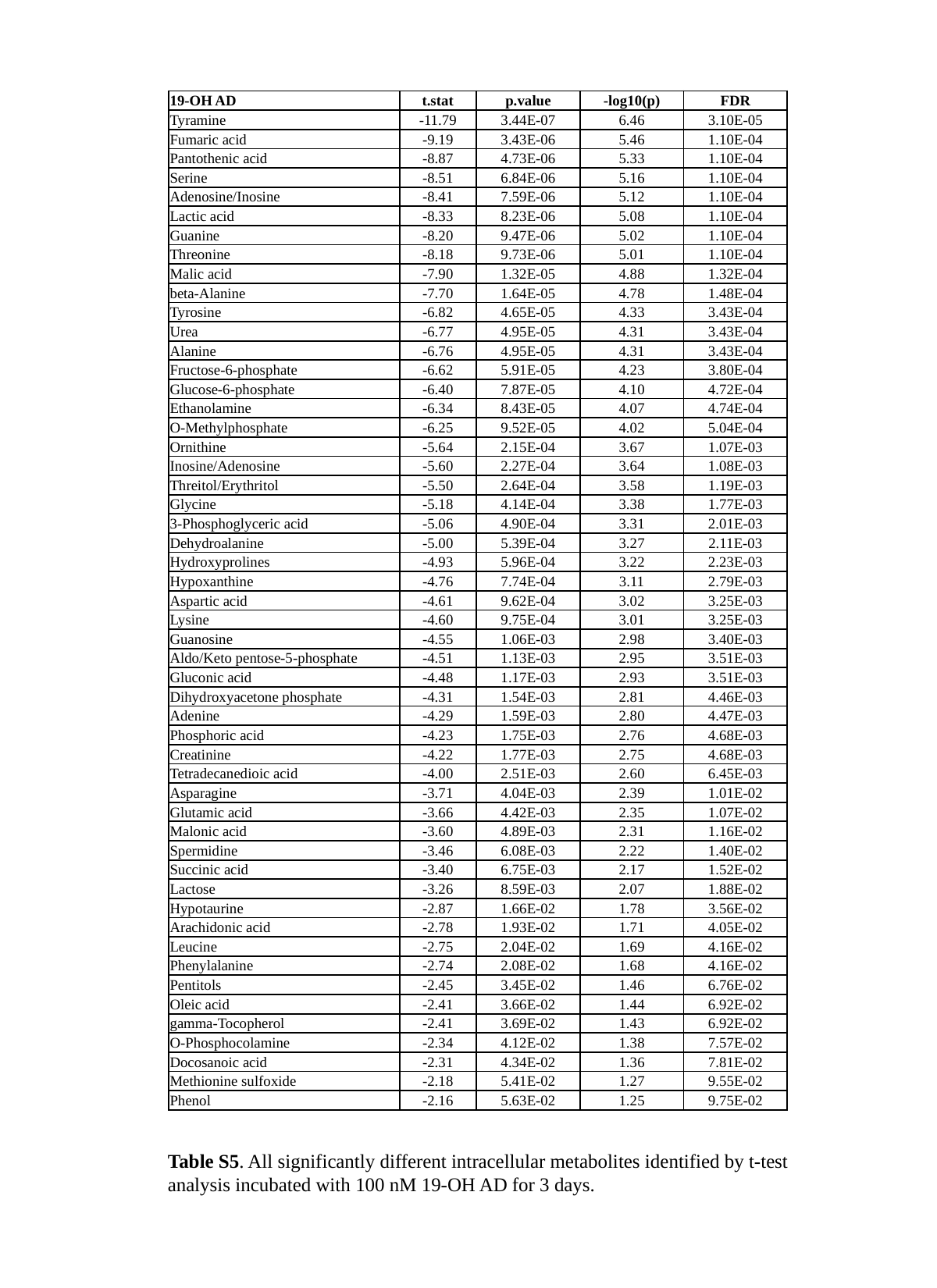

| 19-OH AD | t.stat | p.value | -log10(p) | FDR |
| --- | --- | --- | --- | --- |
| Tyramine | -11.79 | 3.44E-07 | 6.46 | 3.10E-05 |
| Fumaric acid | -9.19 | 3.43E-06 | 5.46 | 1.10E-04 |
| Pantothenic acid | -8.87 | 4.73E-06 | 5.33 | 1.10E-04 |
| Serine | -8.51 | 6.84E-06 | 5.16 | 1.10E-04 |
| Adenosine/Inosine | -8.41 | 7.59E-06 | 5.12 | 1.10E-04 |
| Lactic acid | -8.33 | 8.23E-06 | 5.08 | 1.10E-04 |
| Guanine | -8.20 | 9.47E-06 | 5.02 | 1.10E-04 |
| Threonine | -8.18 | 9.73E-06 | 5.01 | 1.10E-04 |
| Malic acid | -7.90 | 1.32E-05 | 4.88 | 1.32E-04 |
| beta-Alanine | -7.70 | 1.64E-05 | 4.78 | 1.48E-04 |
| Tyrosine | -6.82 | 4.65E-05 | 4.33 | 3.43E-04 |
| Urea | -6.77 | 4.95E-05 | 4.31 | 3.43E-04 |
| Alanine | -6.76 | 4.95E-05 | 4.31 | 3.43E-04 |
| Fructose-6-phosphate | -6.62 | 5.91E-05 | 4.23 | 3.80E-04 |
| Glucose-6-phosphate | -6.40 | 7.87E-05 | 4.10 | 4.72E-04 |
| Ethanolamine | -6.34 | 8.43E-05 | 4.07 | 4.74E-04 |
| O-Methylphosphate | -6.25 | 9.52E-05 | 4.02 | 5.04E-04 |
| Ornithine | -5.64 | 2.15E-04 | 3.67 | 1.07E-03 |
| Inosine/Adenosine | -5.60 | 2.27E-04 | 3.64 | 1.08E-03 |
| Threitol/Erythritol | -5.50 | 2.64E-04 | 3.58 | 1.19E-03 |
| Glycine | -5.18 | 4.14E-04 | 3.38 | 1.77E-03 |
| 3-Phosphoglyceric acid | -5.06 | 4.90E-04 | 3.31 | 2.01E-03 |
| Dehydroalanine | -5.00 | 5.39E-04 | 3.27 | 2.11E-03 |
| Hydroxyprolines | -4.93 | 5.96E-04 | 3.22 | 2.23E-03 |
| Hypoxanthine | -4.76 | 7.74E-04 | 3.11 | 2.79E-03 |
| Aspartic acid | -4.61 | 9.62E-04 | 3.02 | 3.25E-03 |
| Lysine | -4.60 | 9.75E-04 | 3.01 | 3.25E-03 |
| Guanosine | -4.55 | 1.06E-03 | 2.98 | 3.40E-03 |
| Aldo/Keto pentose-5-phosphate | -4.51 | 1.13E-03 | 2.95 | 3.51E-03 |
| Gluconic acid | -4.48 | 1.17E-03 | 2.93 | 3.51E-03 |
| Dihydroxyacetone phosphate | -4.31 | 1.54E-03 | 2.81 | 4.46E-03 |
| Adenine | -4.29 | 1.59E-03 | 2.80 | 4.47E-03 |
| Phosphoric acid | -4.23 | 1.75E-03 | 2.76 | 4.68E-03 |
| Creatinine | -4.22 | 1.77E-03 | 2.75 | 4.68E-03 |
| Tetradecanedioic acid | -4.00 | 2.51E-03 | 2.60 | 6.45E-03 |
| Asparagine | -3.71 | 4.04E-03 | 2.39 | 1.01E-02 |
| Glutamic acid | -3.66 | 4.42E-03 | 2.35 | 1.07E-02 |
| Malonic acid | -3.60 | 4.89E-03 | 2.31 | 1.16E-02 |
| Spermidine | -3.46 | 6.08E-03 | 2.22 | 1.40E-02 |
| Succinic acid | -3.40 | 6.75E-03 | 2.17 | 1.52E-02 |
| Lactose | -3.26 | 8.59E-03 | 2.07 | 1.88E-02 |
| Hypotaurine | -2.87 | 1.66E-02 | 1.78 | 3.56E-02 |
| Arachidonic acid | -2.78 | 1.93E-02 | 1.71 | 4.05E-02 |
| Leucine | -2.75 | 2.04E-02 | 1.69 | 4.16E-02 |
| Phenylalanine | -2.74 | 2.08E-02 | 1.68 | 4.16E-02 |
| Pentitols | -2.45 | 3.45E-02 | 1.46 | 6.76E-02 |
| Oleic acid | -2.41 | 3.66E-02 | 1.44 | 6.92E-02 |
| gamma-Tocopherol | -2.41 | 3.69E-02 | 1.43 | 6.92E-02 |
| O-Phosphocolamine | -2.34 | 4.12E-02 | 1.38 | 7.57E-02 |
| Docosanoic acid | -2.31 | 4.34E-02 | 1.36 | 7.81E-02 |
| Methionine sulfoxide | -2.18 | 5.41E-02 | 1.27 | 9.55E-02 |
| Phenol | -2.16 | 5.63E-02 | 1.25 | 9.75E-02 |
Table S5. All significantly different intracellular metabolites identified by t-test analysis incubated with 100 nM 19-OH AD for 3 days.